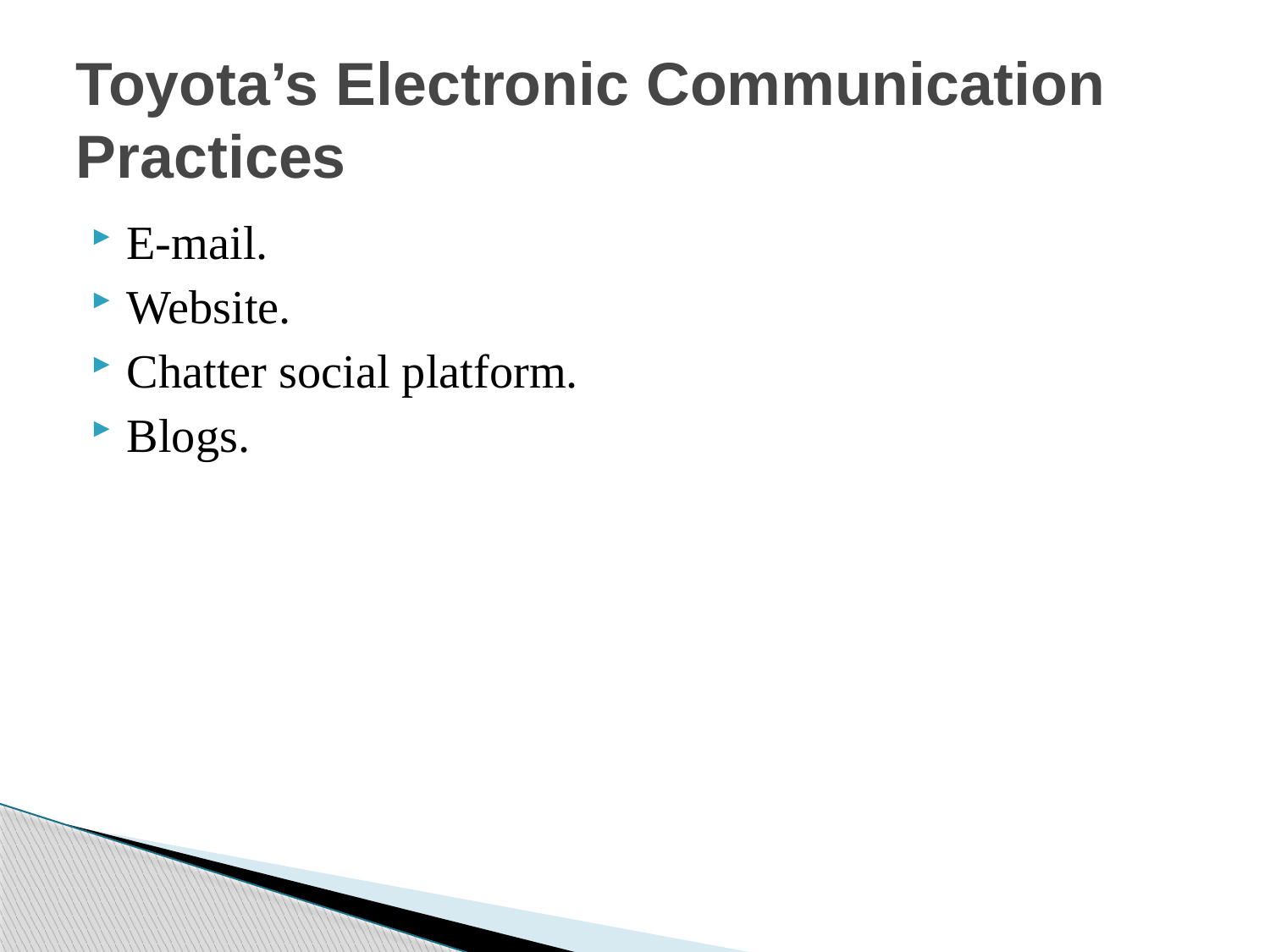

# Toyota’s Electronic Communication Practices
E-mail.
Website.
Chatter social platform.
Blogs.